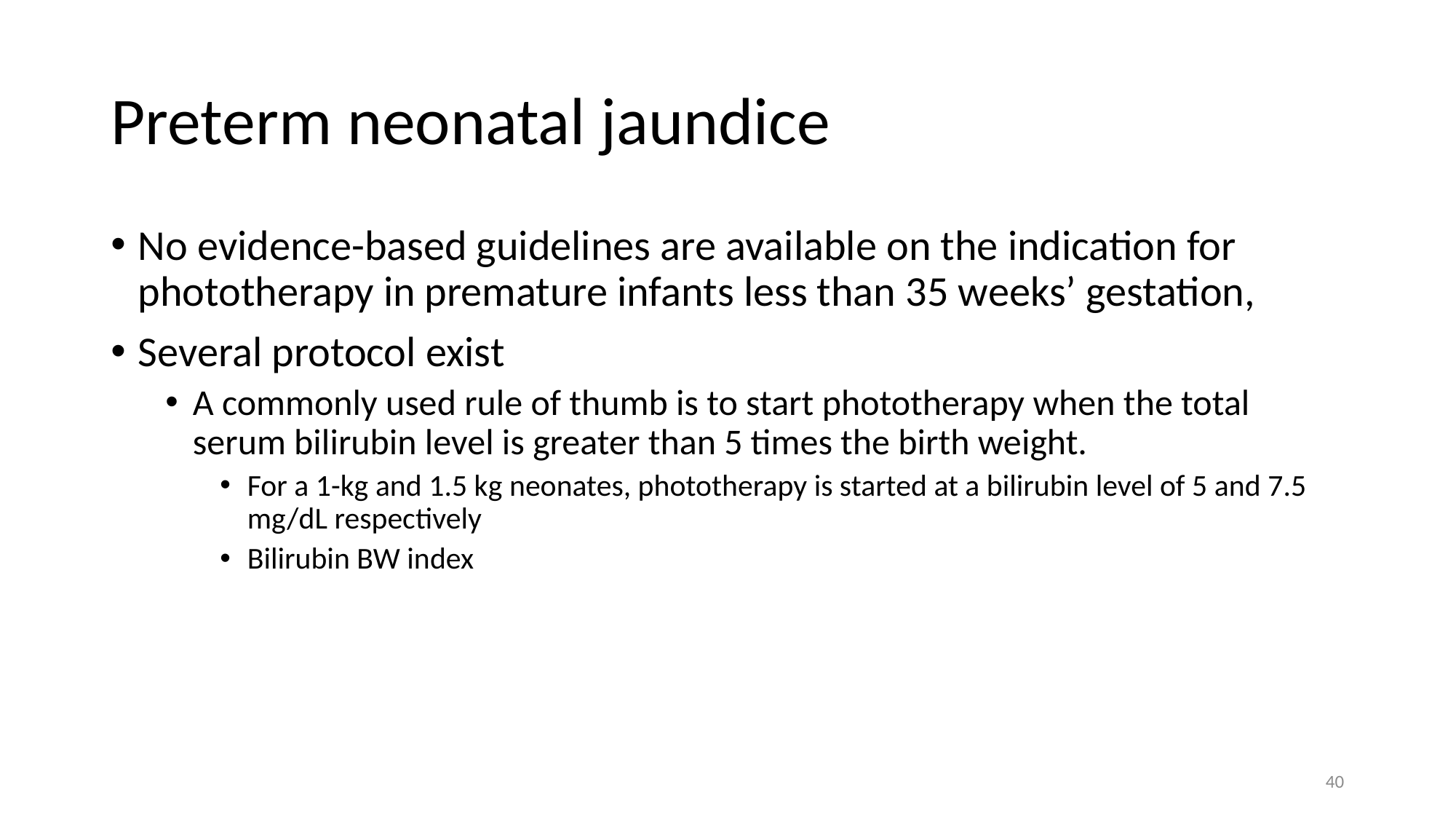

# Preterm neonatal jaundice
No evidence-based guidelines are available on the indication for phototherapy in premature infants less than 35 weeks’ gestation,
Several protocol exist
A commonly used rule of thumb is to start phototherapy when the total serum bilirubin level is greater than 5 times the birth weight.
For a 1-kg and 1.5 kg neonates, phototherapy is started at a bilirubin level of 5 and 7.5 mg/dL respectively
Bilirubin BW index

40